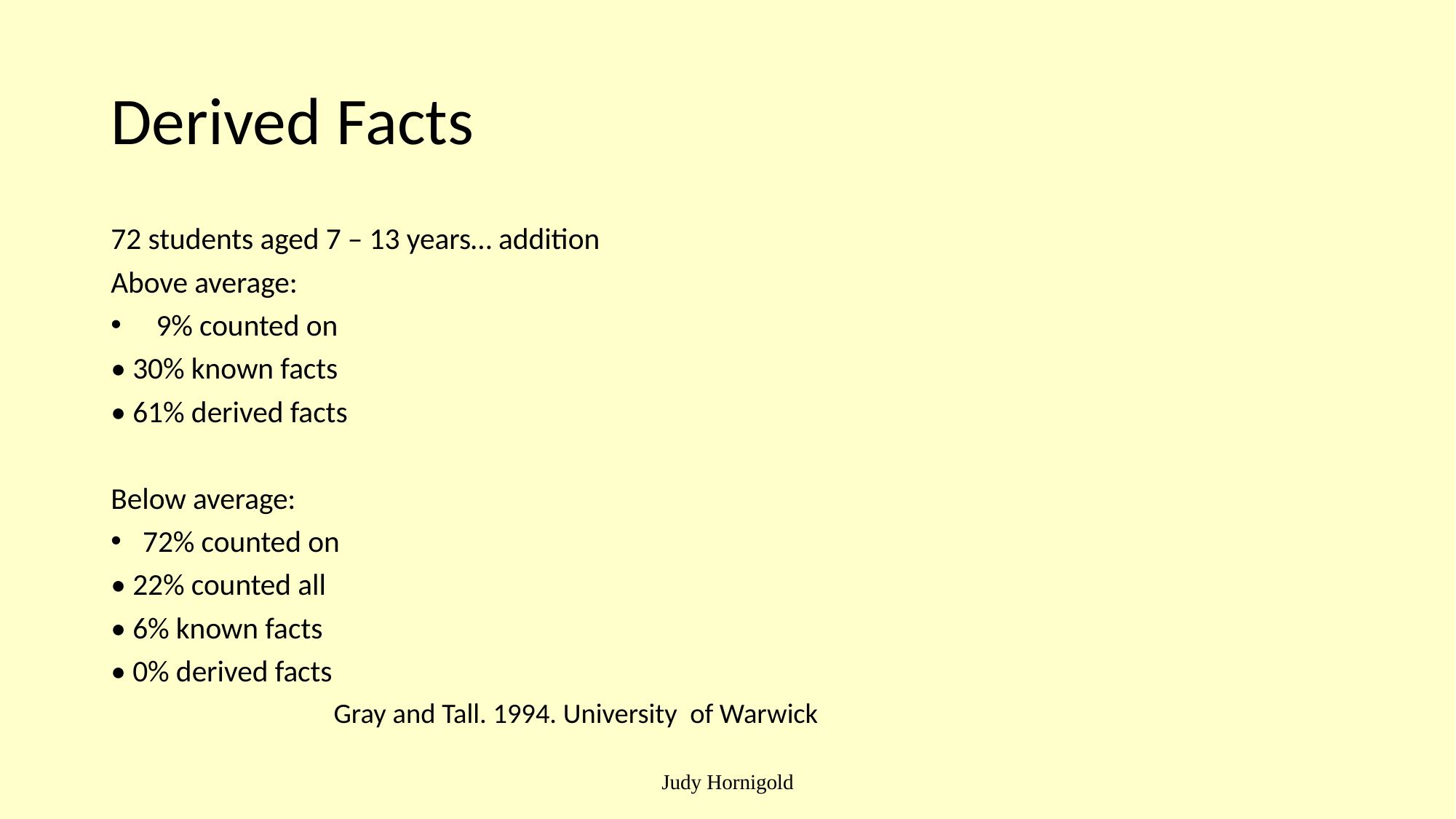

# Derived Facts
72 students aged 7 – 13 years… addition
Above average:
   9% counted on
• 30% known facts
• 61% derived facts

Below average:
 72% counted on
• 22% counted all
• 6% known facts
• 0% derived facts
                                   Gray and Tall. 1994. University  of Warwick

Judy Hornigold